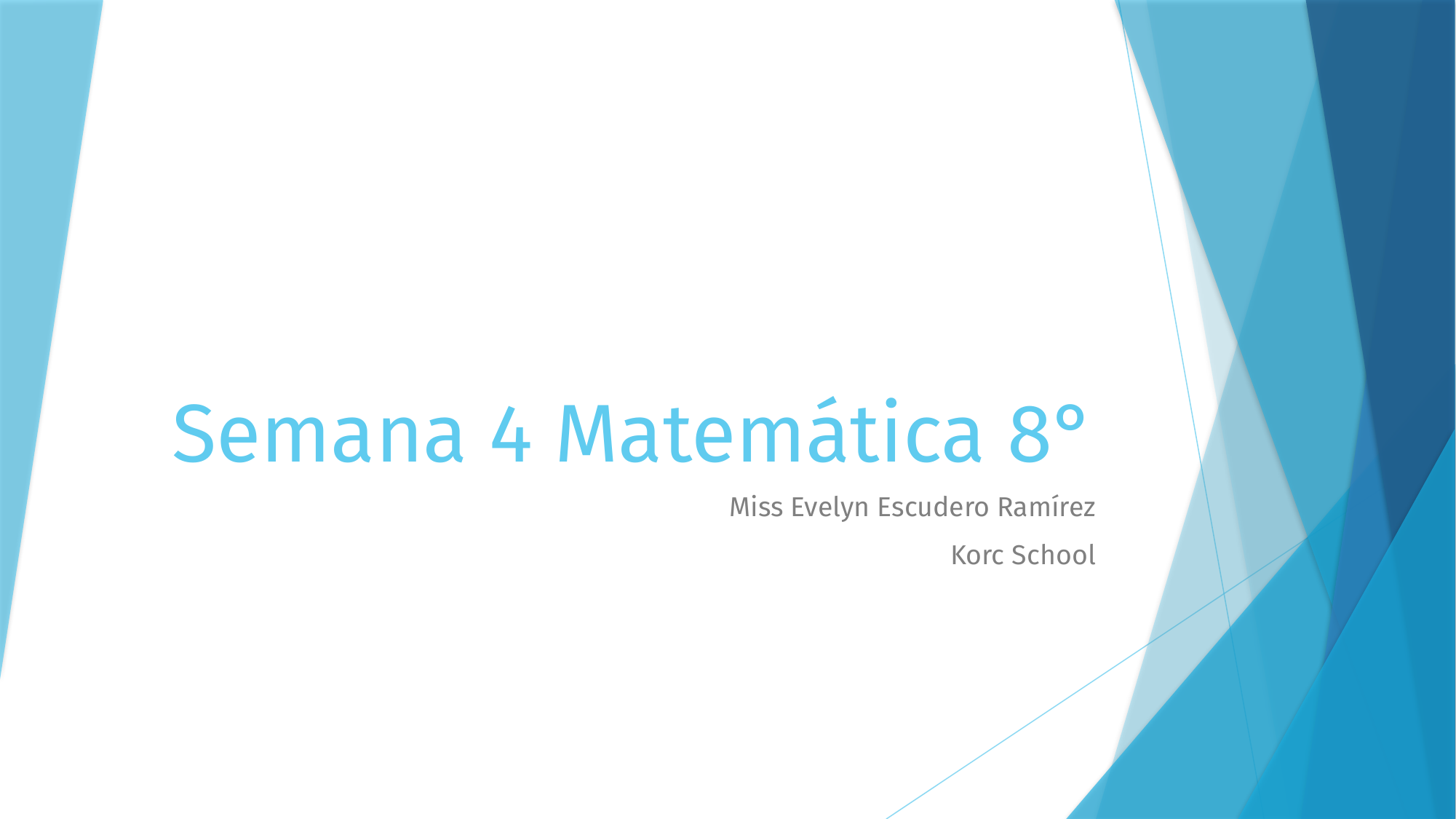

# Semana 4 Matemática 8°
Miss Evelyn Escudero Ramírez
Korc School